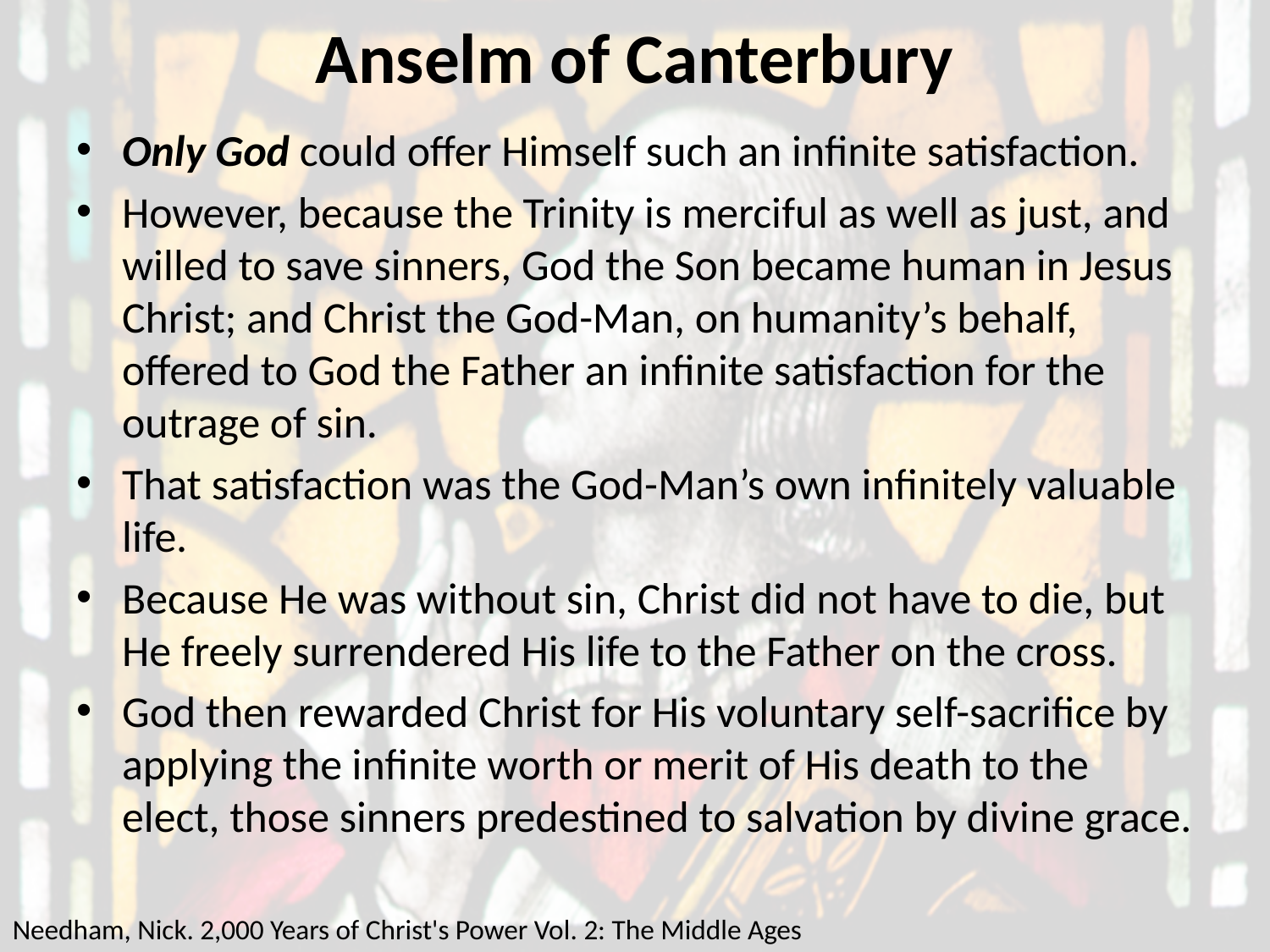

# Anselm of Canterbury
Only God could offer Himself such an infinite satisfaction.
However, because the Trinity is merciful as well as just, and willed to save sinners, God the Son became human in Jesus Christ; and Christ the God-Man, on humanity’s behalf, offered to God the Father an infinite satisfaction for the outrage of sin.
That satisfaction was the God-Man’s own infinitely valuable life.
Because He was without sin, Christ did not have to die, but He freely surrendered His life to the Father on the cross.
God then rewarded Christ for His voluntary self-sacrifice by applying the infinite worth or merit of His death to the elect, those sinners predestined to salvation by divine grace.
Needham, Nick. 2,000 Years of Christ's Power Vol. 2: The Middle Ages